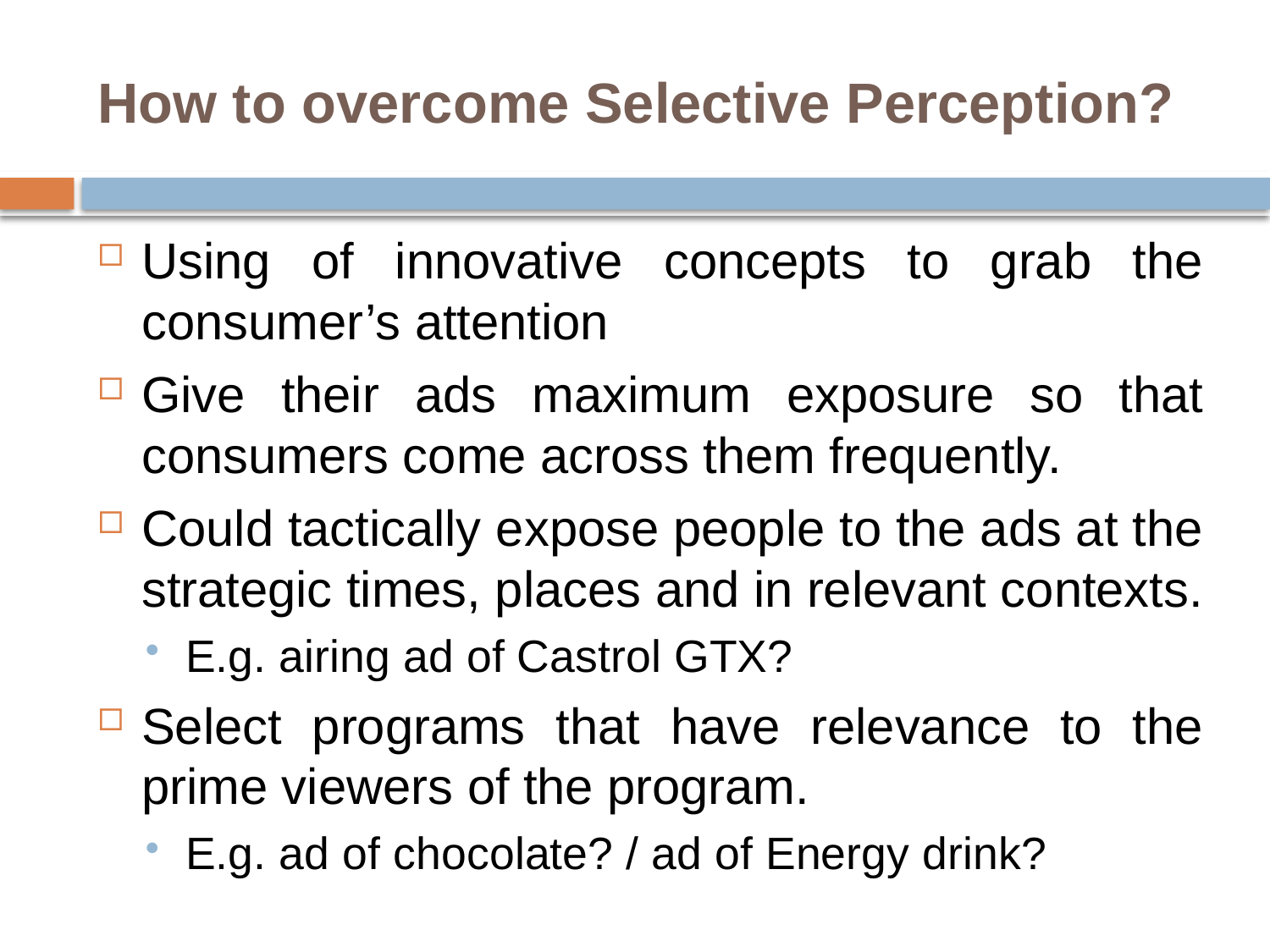

# How to overcome Selective Perception?
Using of innovative concepts to grab the consumer’s attention
Give their ads maximum exposure so that consumers come across them frequently.
Could tactically expose people to the ads at the strategic times, places and in relevant contexts.
E.g. airing ad of Castrol GTX?
Select programs that have relevance to the prime viewers of the program.
E.g. ad of chocolate? / ad of Energy drink?